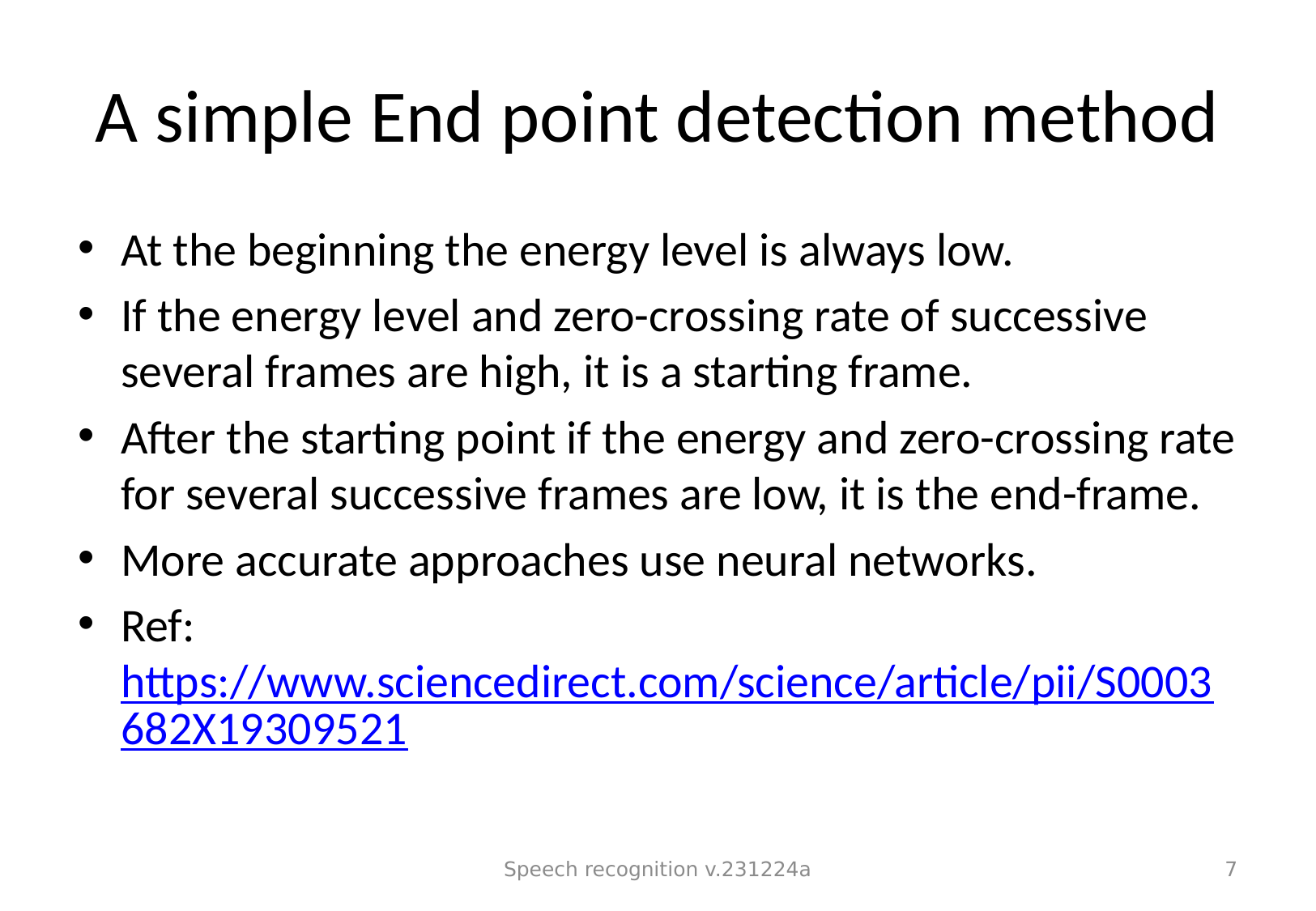

# A simple End point detection method
At the beginning the energy level is always low.
If the energy level and zero-crossing rate of successive several frames are high, it is a starting frame.
After the starting point if the energy and zero-crossing rate for several successive frames are low, it is the end-frame.
More accurate approaches use neural networks.
Ref: https://www.sciencedirect.com/science/article/pii/S0003682X19309521
Speech recognition v.231224a
7